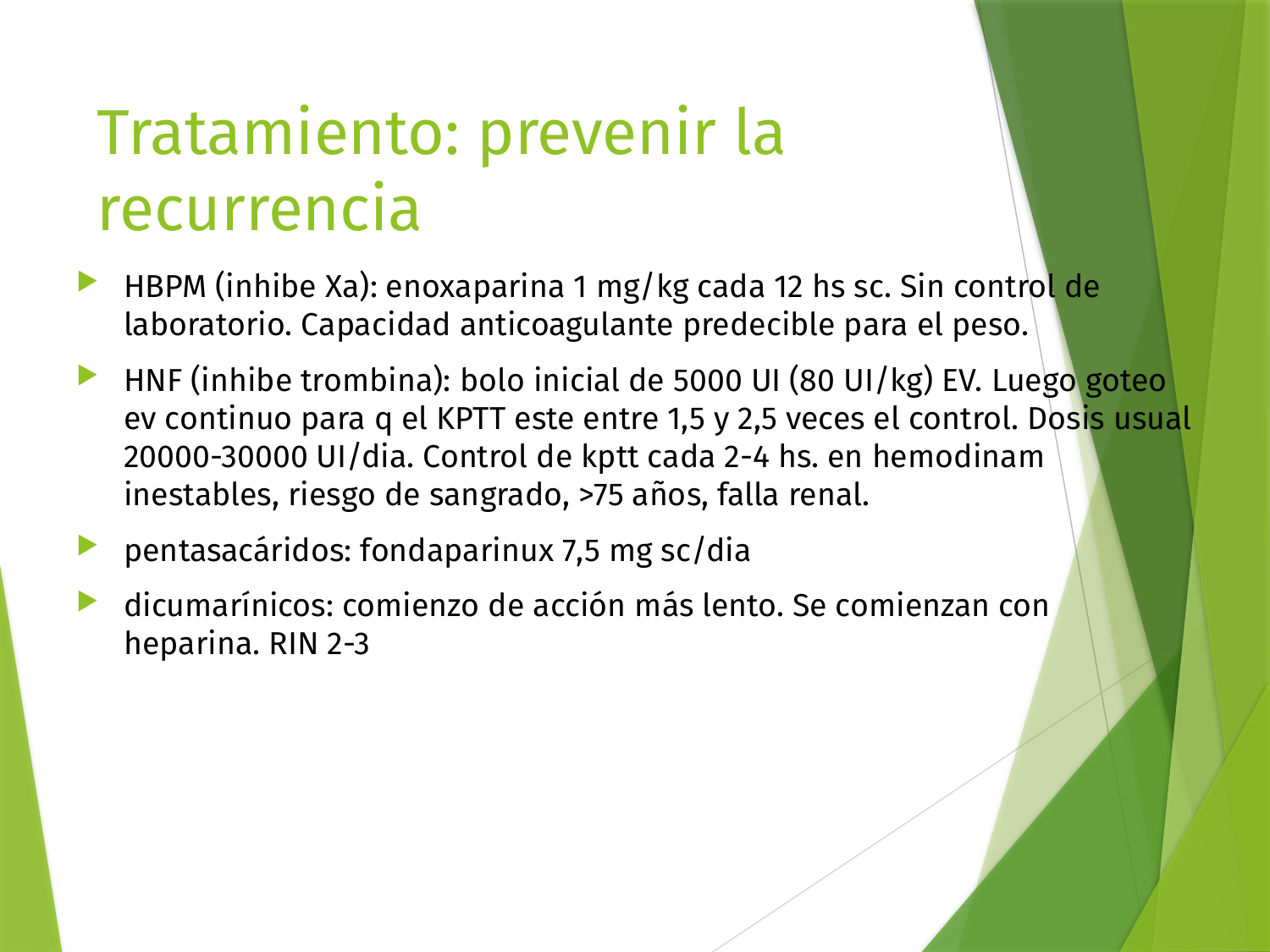

# Tratamiento: prevenir la recurrencia
HBPM (inhibe Xa): enoxaparina 1 mg/kg cada 12 hs sc. Sin control de laboratorio. Capacidad anticoagulante predecible para el peso.
HNF (inhibe trombina): bolo inicial de 5000 UI (80 UI/kg) EV. Luego goteo ev continuo para q el KPTT este entre 1,5 y 2,5 veces el control. Dosis usual 20000-30000 UI/dia. Control de kptt cada 2-4 hs. en hemodinam inestables, riesgo de sangrado, >75 años, falla renal.
pentasacáridos: fondaparinux 7,5 mg sc/dia
dicumarínicos: comienzo de acción más lento. Se comienzan con heparina. RIN 2-3